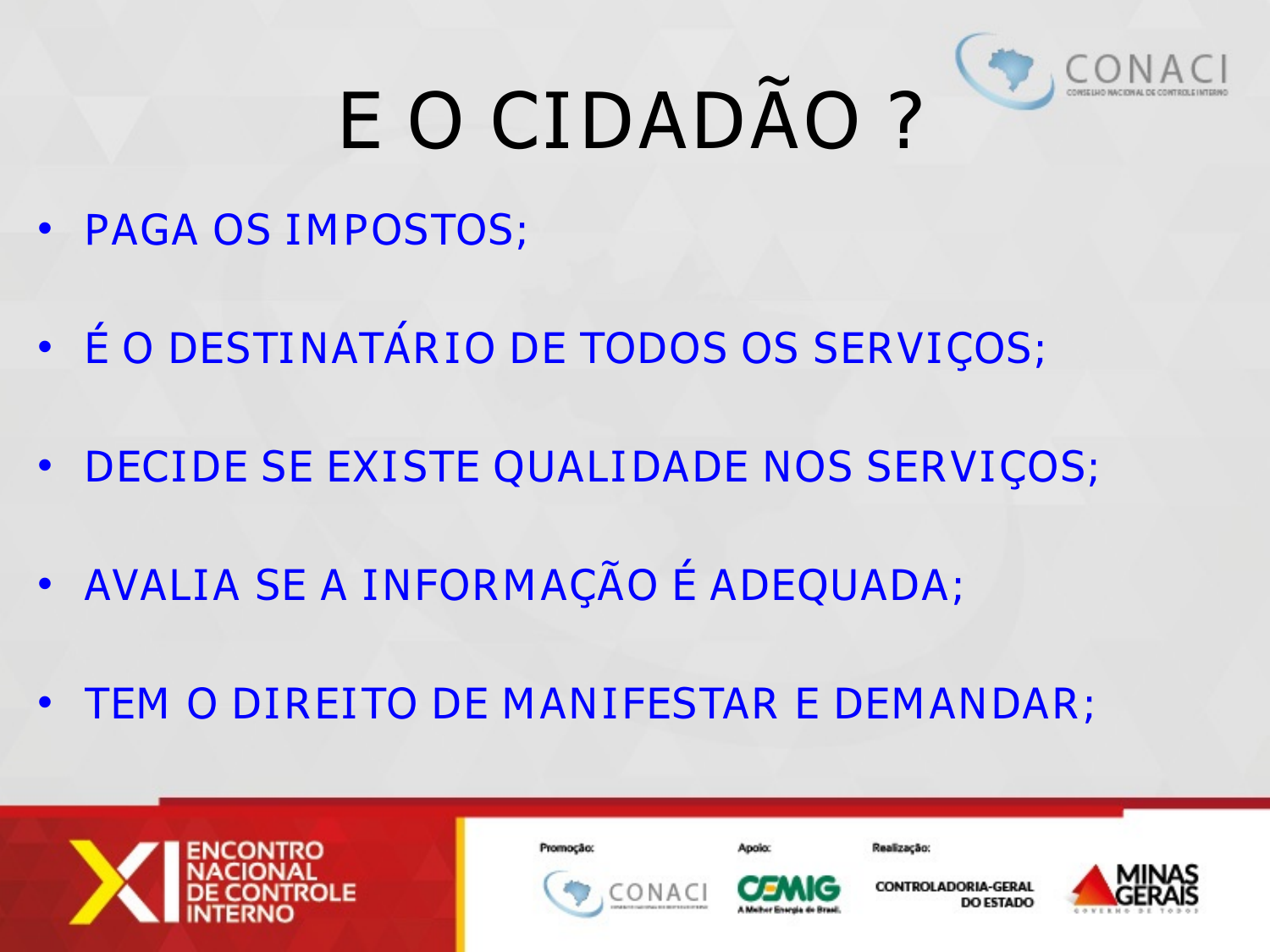

# E O CIDADÃO ?
PAGA OS IMPOSTOS;

É O DESTINATÁRIO DE TODOS OS SERVIÇOS;

DECIDE SE EXISTE QUALIDADE NOS SERVIÇOS;

AVALIA SE A INFORMAÇÃO É ADEQUADA;

TEM O DIREITO DE MANIFESTAR E DEMANDAR;